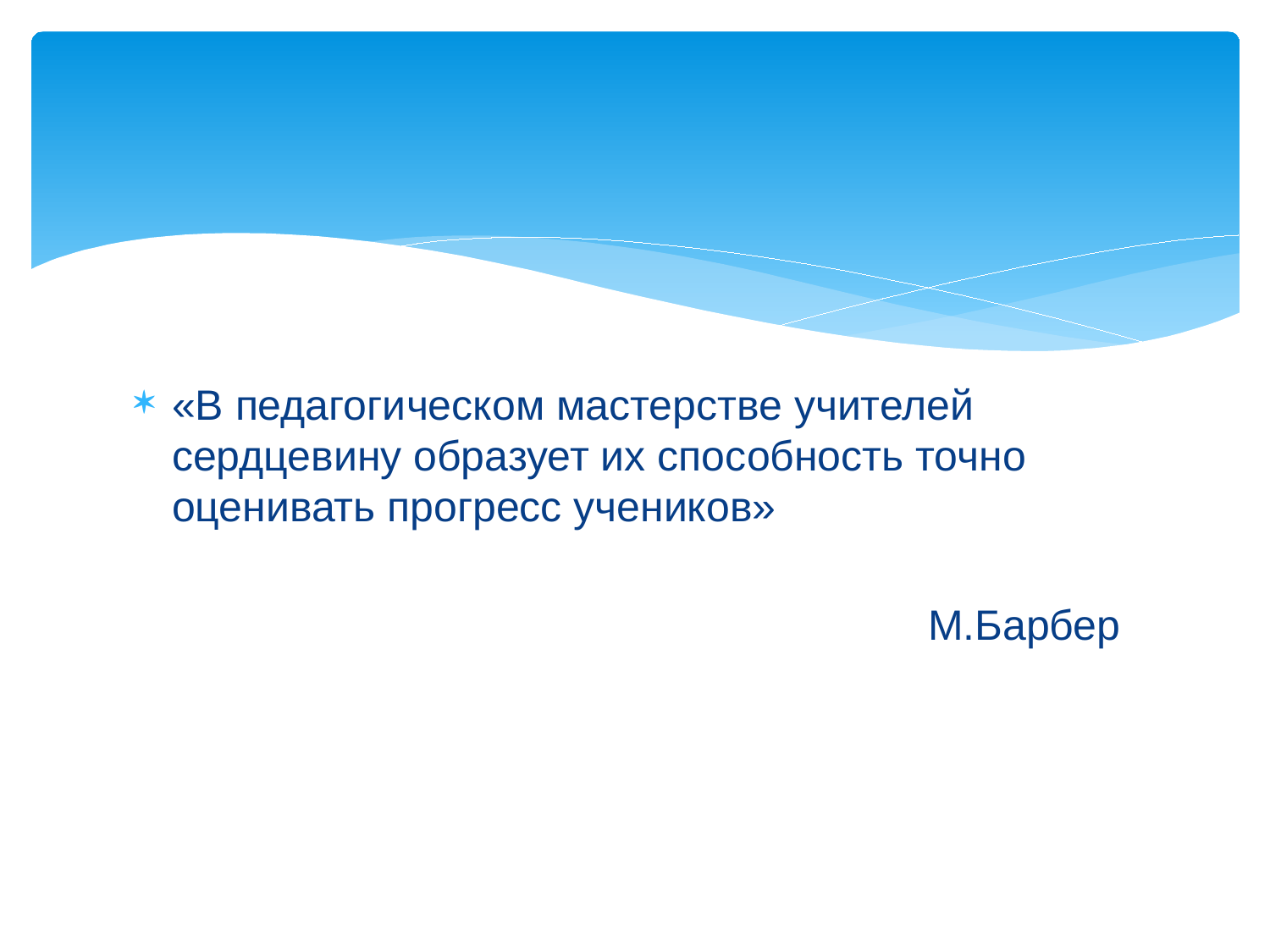

«В педагогическом мастерстве учителей сердцевину образует их способность точно оценивать прогресс учеников»

                                                                   М.Барбер